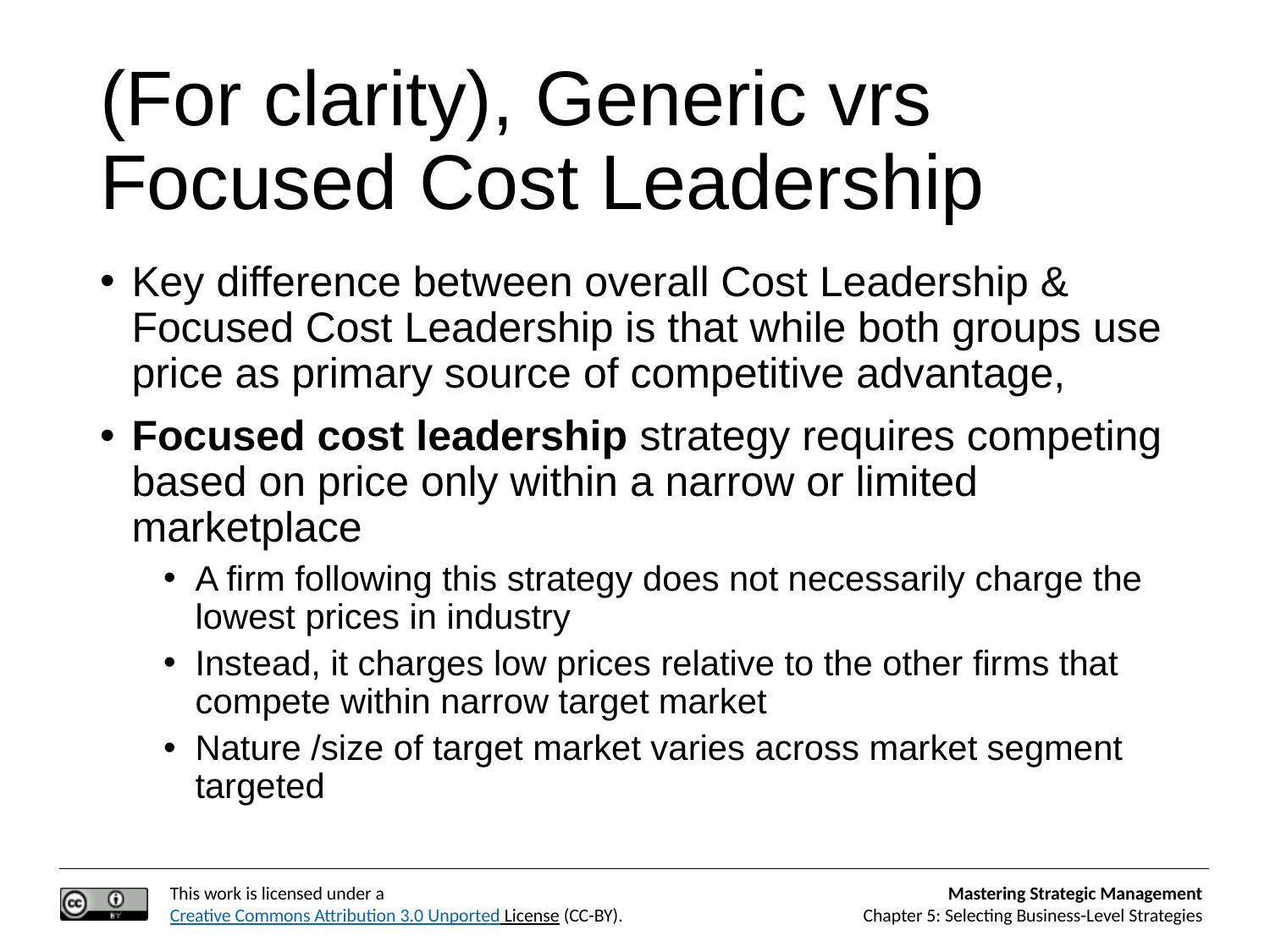

# (For clarity), Generic vrs Focused Cost Leadership
Key difference between overall Cost Leadership & Focused Cost Leadership is that while both groups use price as primary source of competitive advantage,
Focused cost leadership strategy requires competing based on price only within a narrow or limited marketplace
A firm following this strategy does not necessarily charge the lowest prices in industry
Instead, it charges low prices relative to the other firms that compete within narrow target market
Nature /size of target market varies across market segment targeted